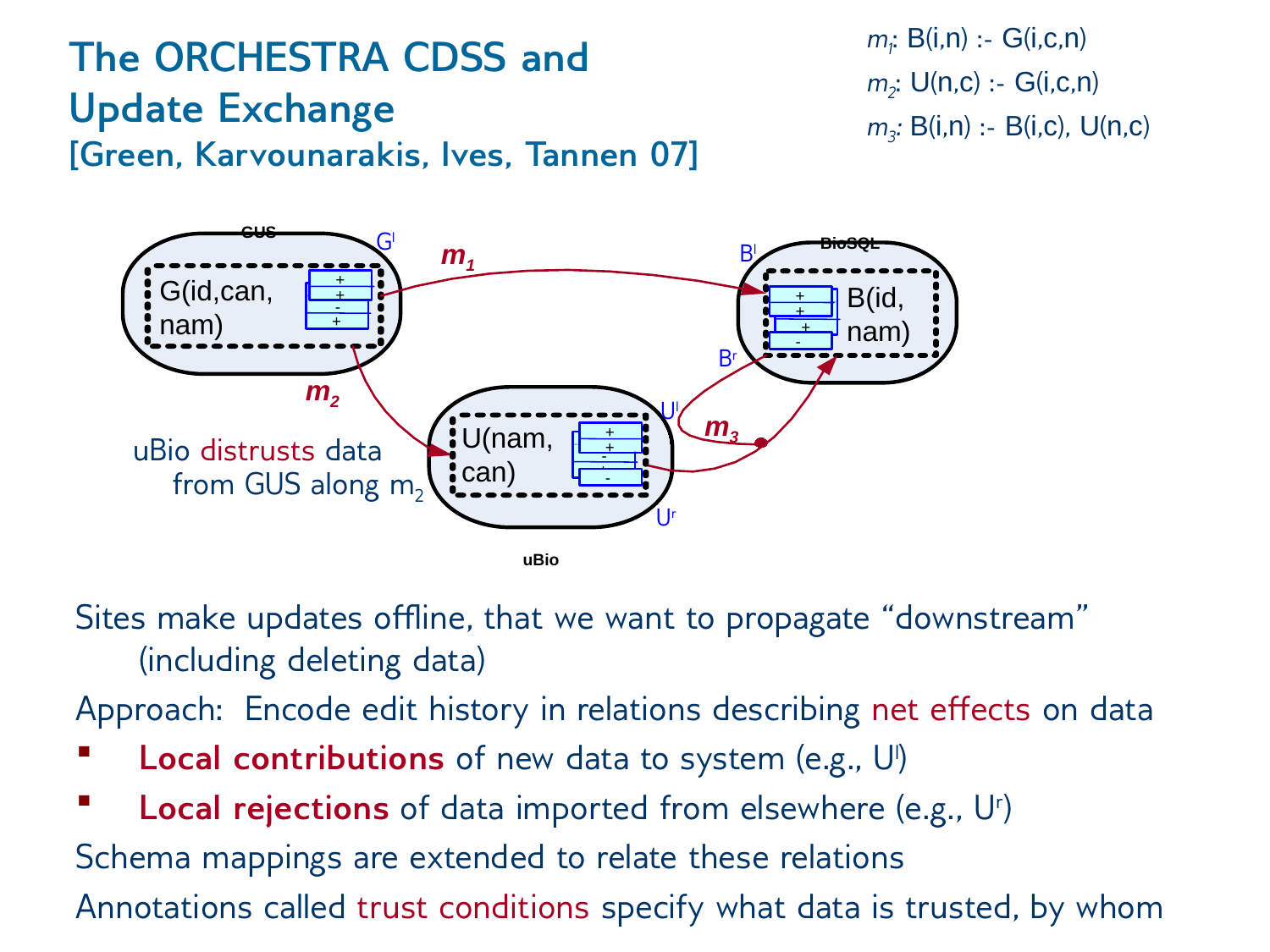

m1: B(i,n) :- G(i,c,n)
m2: U(n,c) :- G(i,c,n)
m3: B(i,n) :- B(i,c), U(n,c)
# The Orchestra CDSS and Update Exchange [Green, Karvounarakis, Ives, Tannen 07]
GUS
BioSQL
Gl

m1
Bl

+

+

G(id,can,
nam)
B(id,
nam)
+

-
+

+

+

+

-
+

-

Br

m2

Ul
m3

U(nam,
can)
+

+

uBio distrusts data
from GUS along m2
+

-
+

-

Ur
uBio
Sites make updates offline, that we want to propagate “downstream” (including deleting data)
Approach:  Encode edit history in relations describing net effects on data
Local contributions of new data to system (e.g., Ul)
Local rejections of data imported from elsewhere (e.g., Ur)
Schema mappings are extended to relate these relations
Annotations called trust conditions specify what data is trusted, by whom